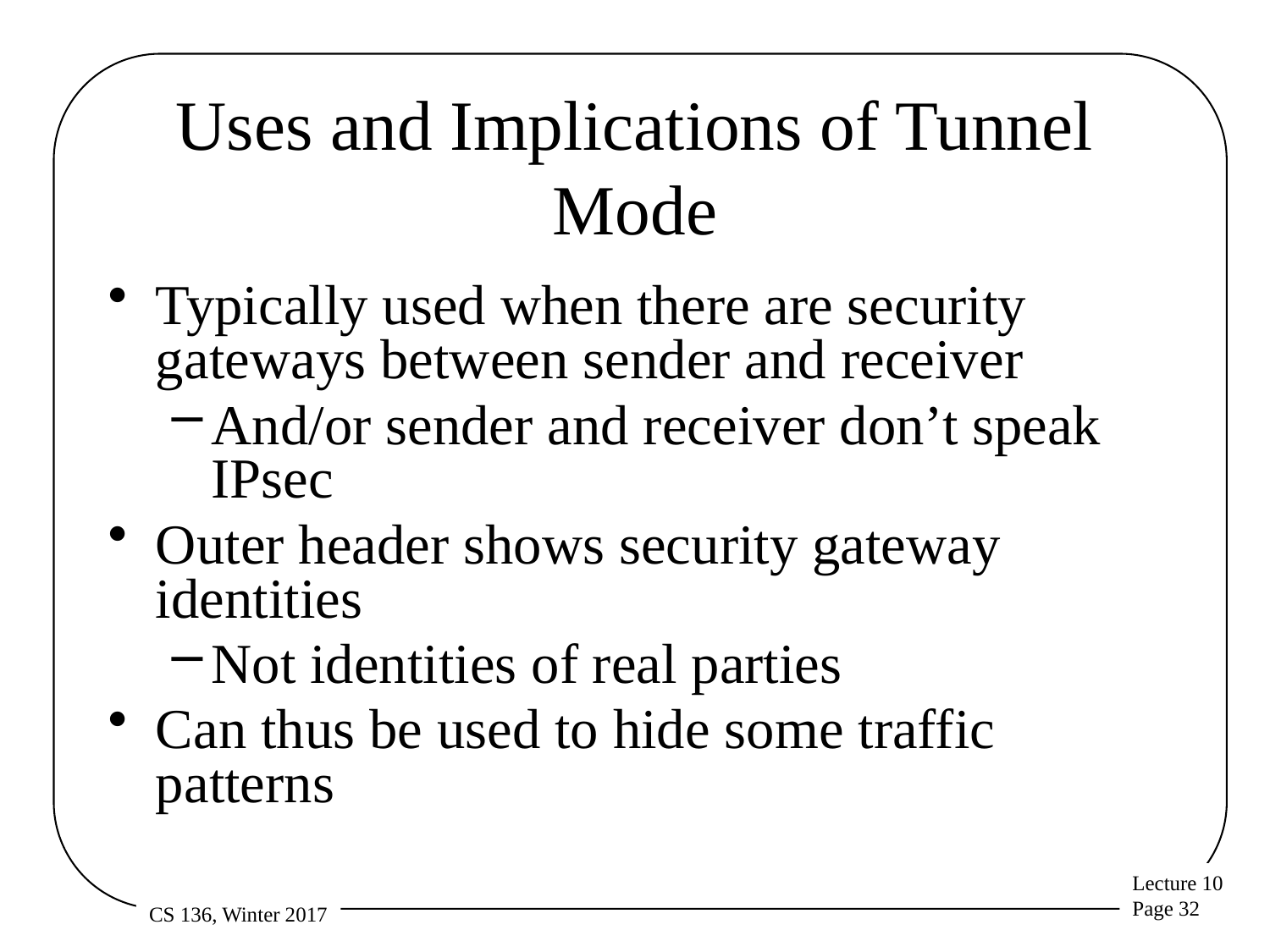

# Uses and Implications of Tunnel Mode
Typically used when there are security gateways between sender and receiver
And/or sender and receiver don’t speak IPsec
Outer header shows security gateway identities
Not identities of real parties
Can thus be used to hide some traffic patterns